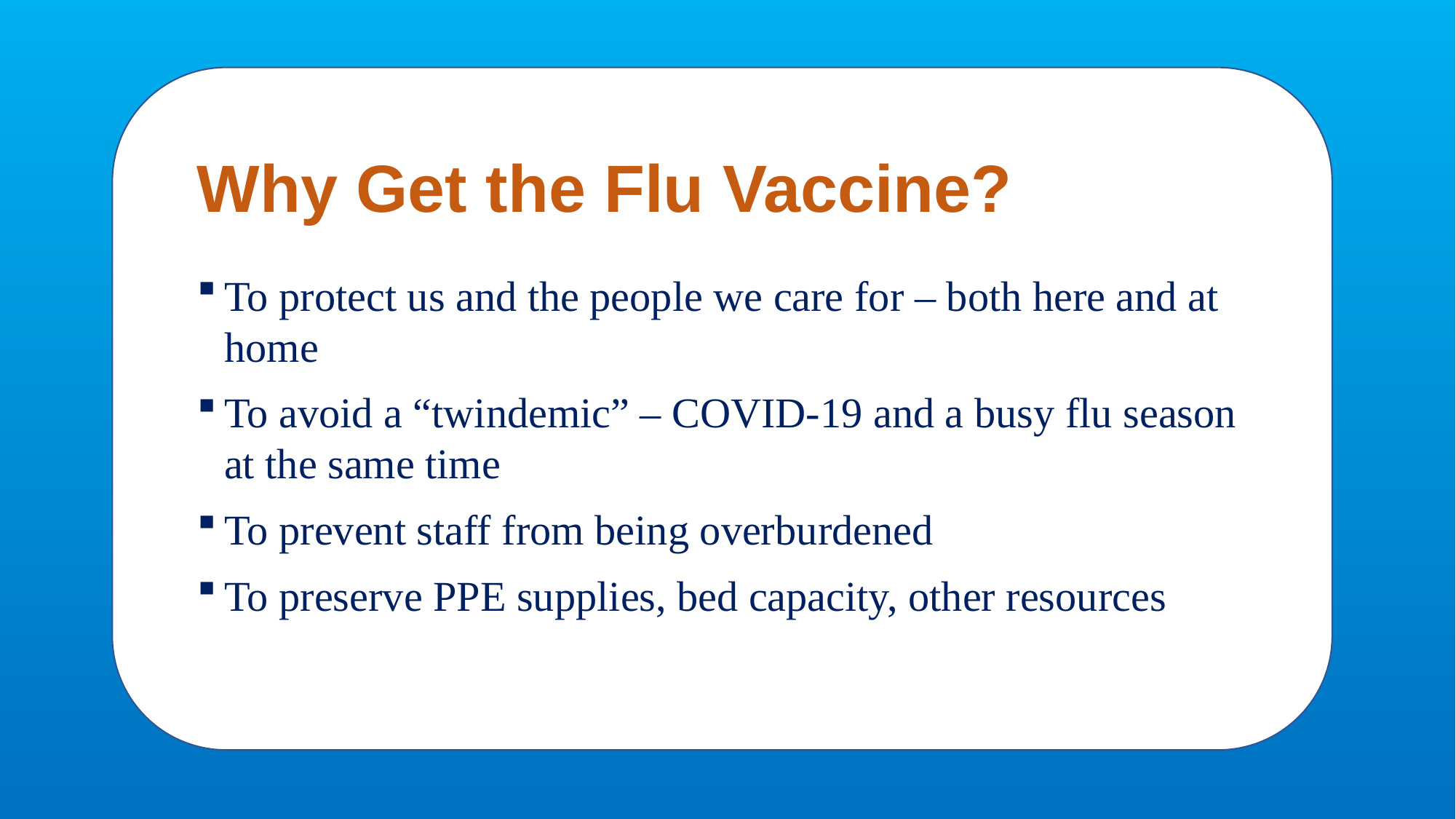

# Why Get the Flu Vaccine?
To protect us and the people we care for – both here and at home
To avoid a “twindemic” – COVID-19 and a busy flu season at the same time
To prevent staff from being overburdened
To preserve PPE supplies, bed capacity, other resources